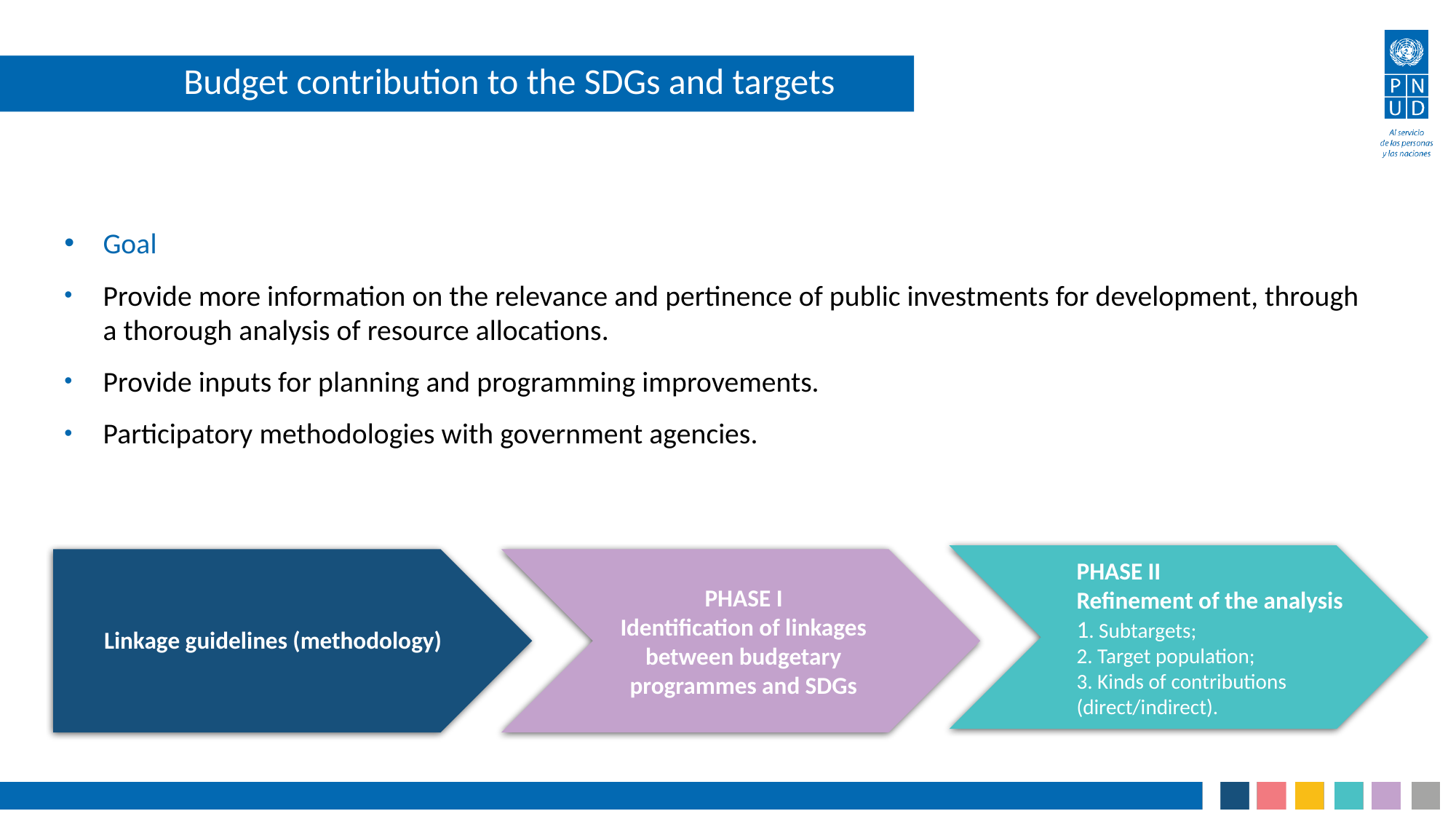

Budget contribution to the SDGs and targets

Goal
Provide more information on the relevance and pertinence of public investments for development, through a thorough analysis of resource allocations.
Provide inputs for planning and programming improvements.
Participatory methodologies with government agencies.

PHASE II
Refinement of the analysis
1. Subtargets;
2. Target population;
3. Kinds of contributions (direct/indirect).

Linkage guidelines (methodology)

PHASE I
Identification of linkages between budgetary programmes and SDGs